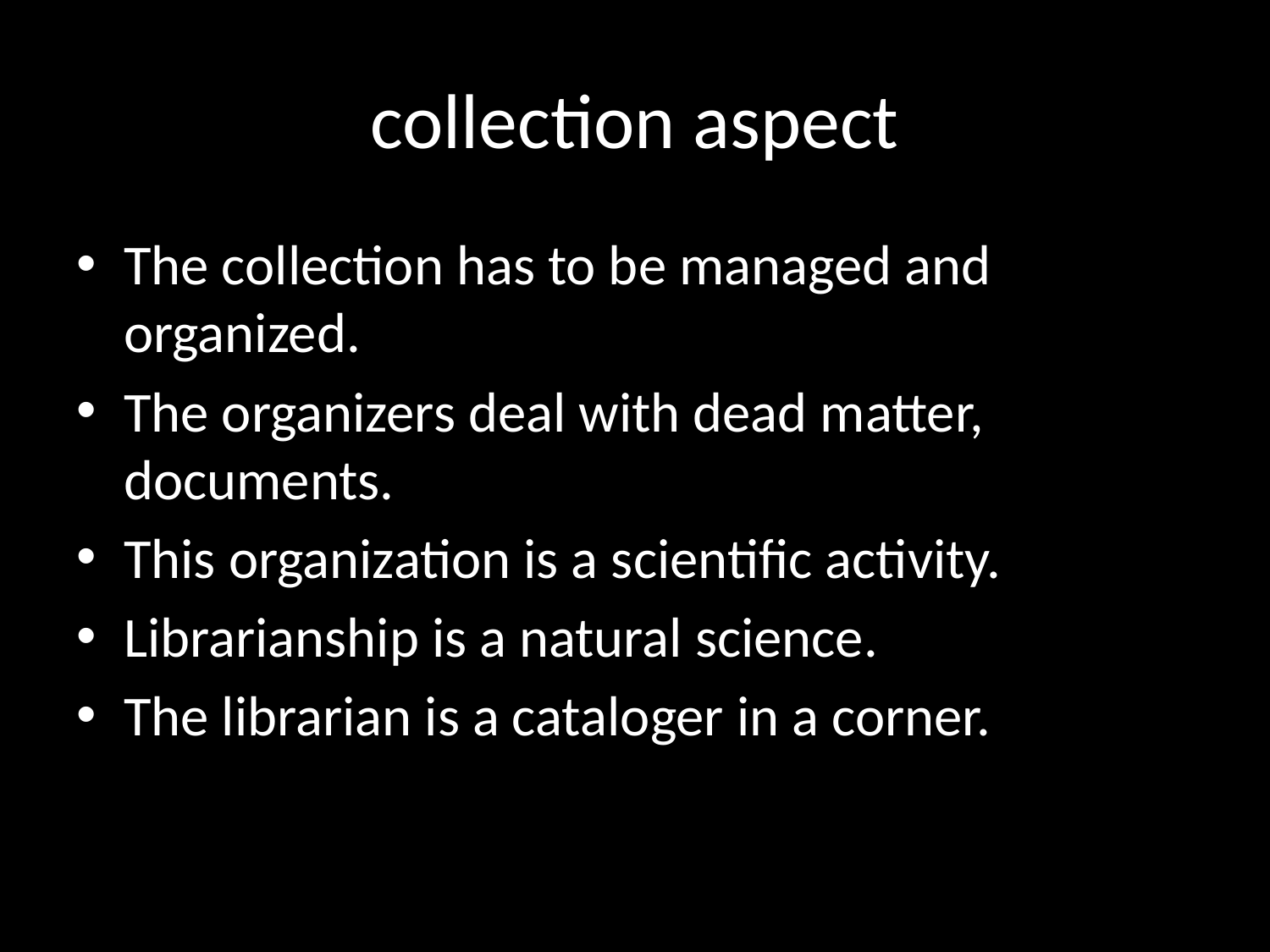

# collection aspect
The collection has to be managed and organized.
The organizers deal with dead matter, documents.
This organization is a scientific activity.
Librarianship is a natural science.
The librarian is a cataloger in a corner.